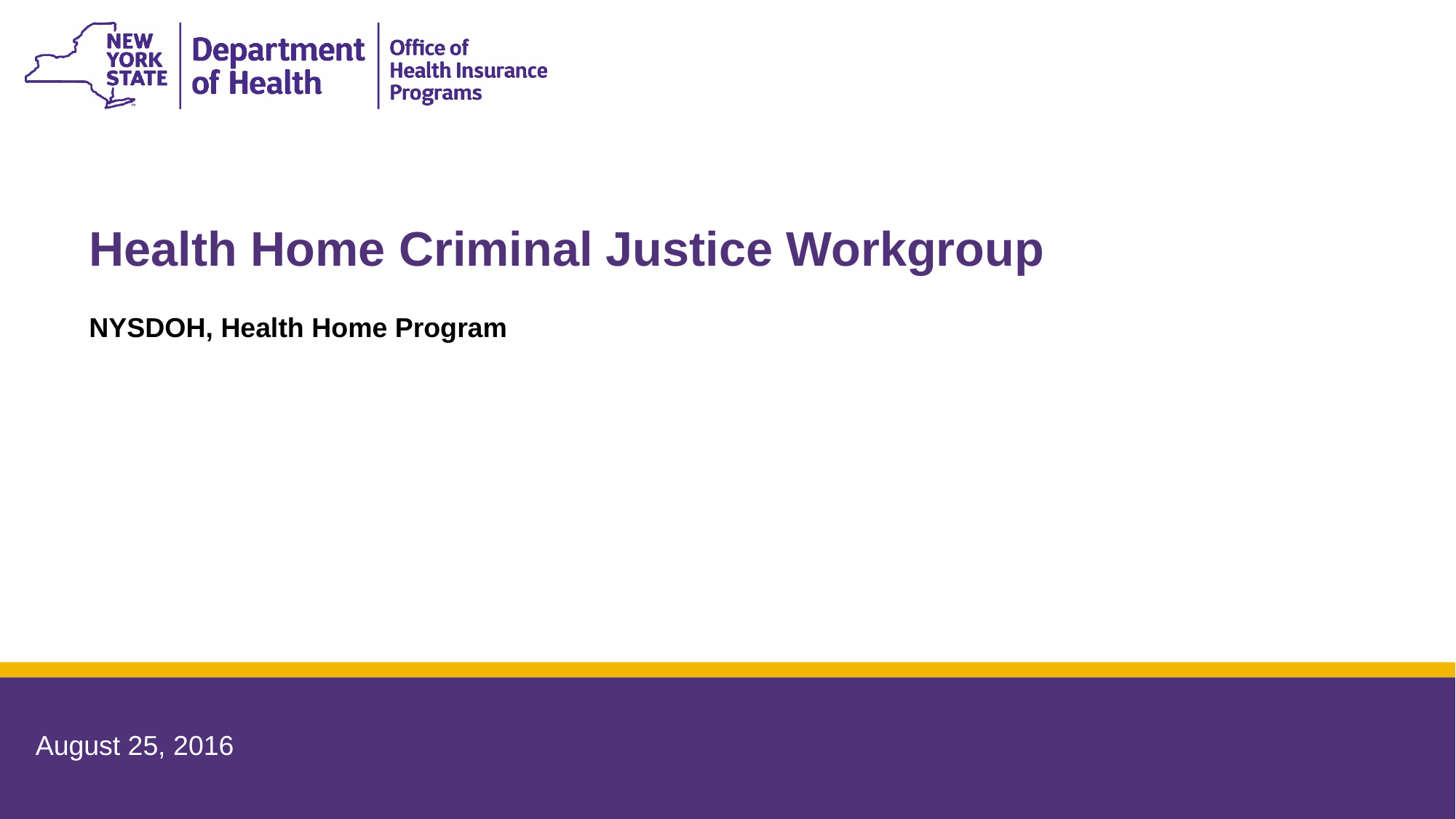

Health Home Criminal Justice Workgroup
NYSDOH, Health Home Program
August 25, 2016